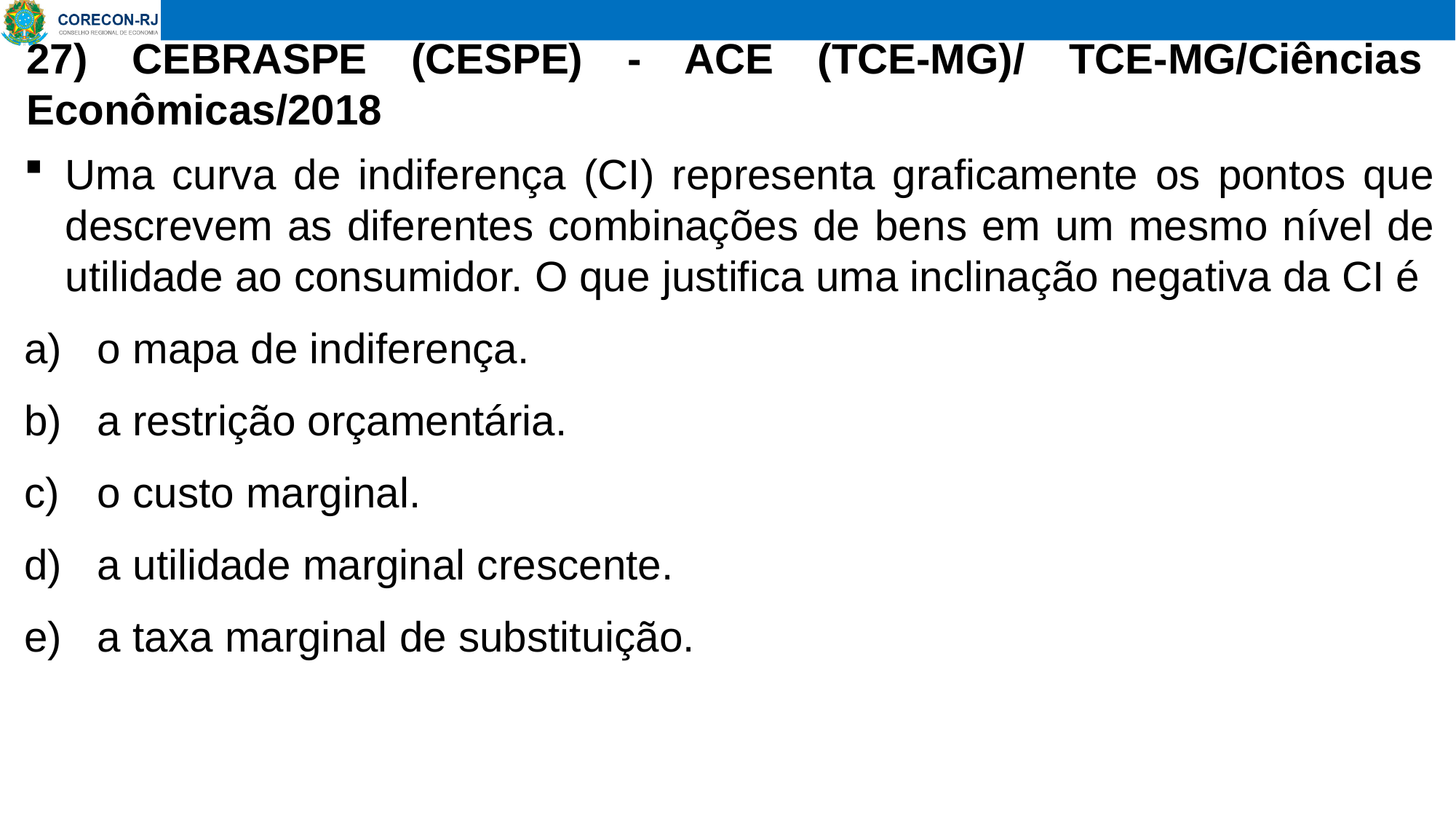

# 27) CEBRASPE (CESPE) - ACE (TCE-MG)/ TCE-MG/Ciências Econômicas/2018
Uma curva de indiferença (CI) representa graficamente os pontos que descrevem as diferentes combinações de bens em um mesmo nível de utilidade ao consumidor. O que justifica uma inclinação negativa da CI é
 o mapa de indiferença.
 a restrição orçamentária.
 o custo marginal.
 a utilidade marginal crescente.
 a taxa marginal de substituição.